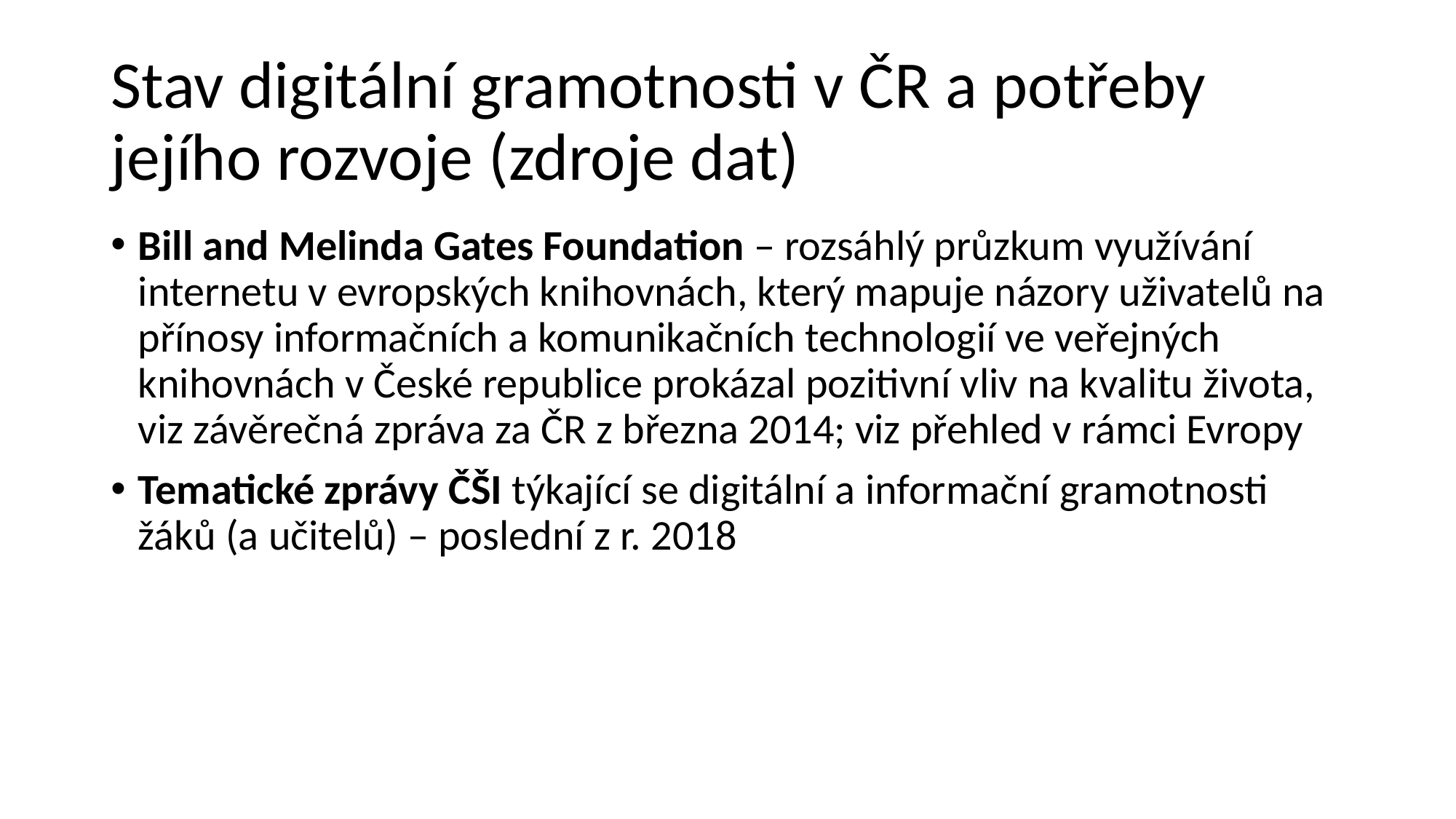

# Stav digitální gramotnosti v ČR a potřeby jejího rozvoje (zdroje dat)
Bill and Melinda Gates Foundation – rozsáhlý průzkum využívání internetu v evropských knihovnách, který mapuje názory uživatelů na přínosy informačních a komunikačních technologií ve veřejných knihovnách v České republice prokázal pozitivní vliv na kvalitu života, viz závěrečná zpráva za ČR z března 2014; viz přehled v rámci Evropy
Tematické zprávy ČŠI týkající se digitální a informační gramotnosti žáků (a učitelů) – poslední z r. 2018